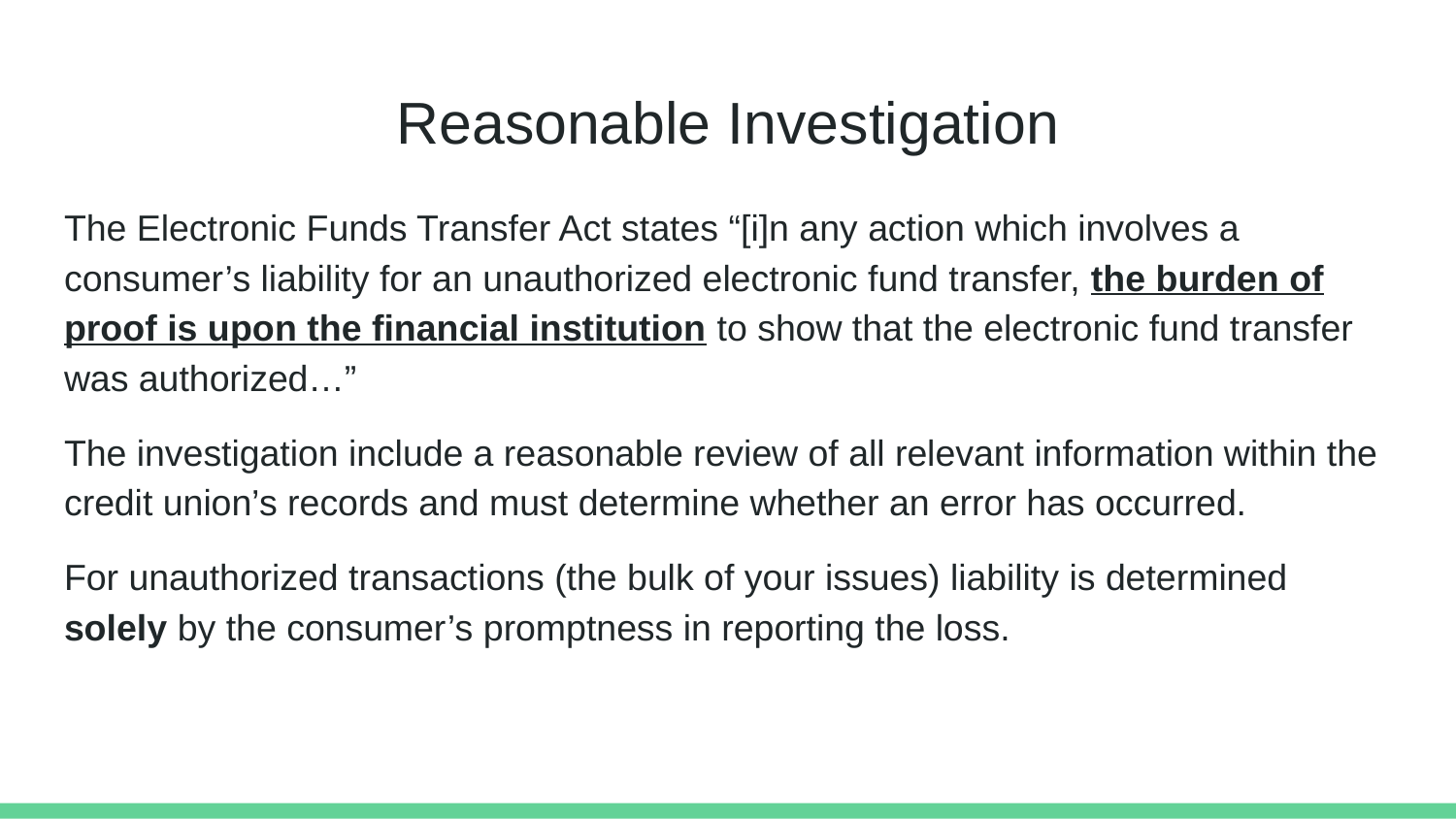

# Reasonable Investigation
The Electronic Funds Transfer Act states “[i]n any action which involves a consumer’s liability for an unauthorized electronic fund transfer, the burden of proof is upon the financial institution to show that the electronic fund transfer was authorized…”
The investigation include a reasonable review of all relevant information within the credit union’s records and must determine whether an error has occurred.
For unauthorized transactions (the bulk of your issues) liability is determined solely by the consumer’s promptness in reporting the loss.